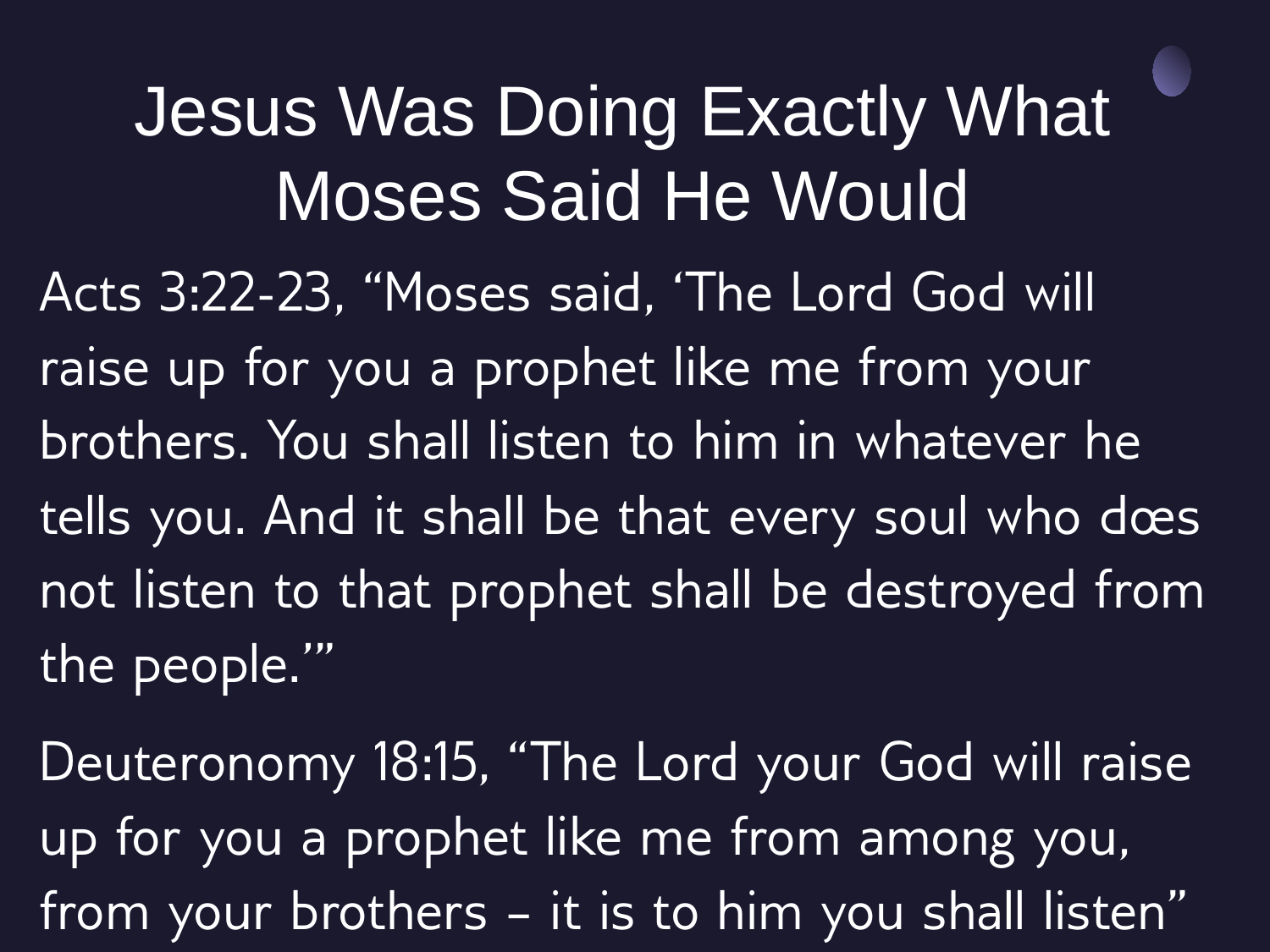

# Jesus Was Doing Exactly What Moses Said He Would
Acts 3:22-23, “Moses said, ‘The Lord God will raise up for you a prophet like me from your brothers. You shall listen to him in whatever he tells you. And it shall be that every soul who does not listen to that prophet shall be destroyed from the people.’”
Deuteronomy 18:15, “The Lord your God will raise up for you a prophet like me from among you, from your brothers – it is to him you shall listen”